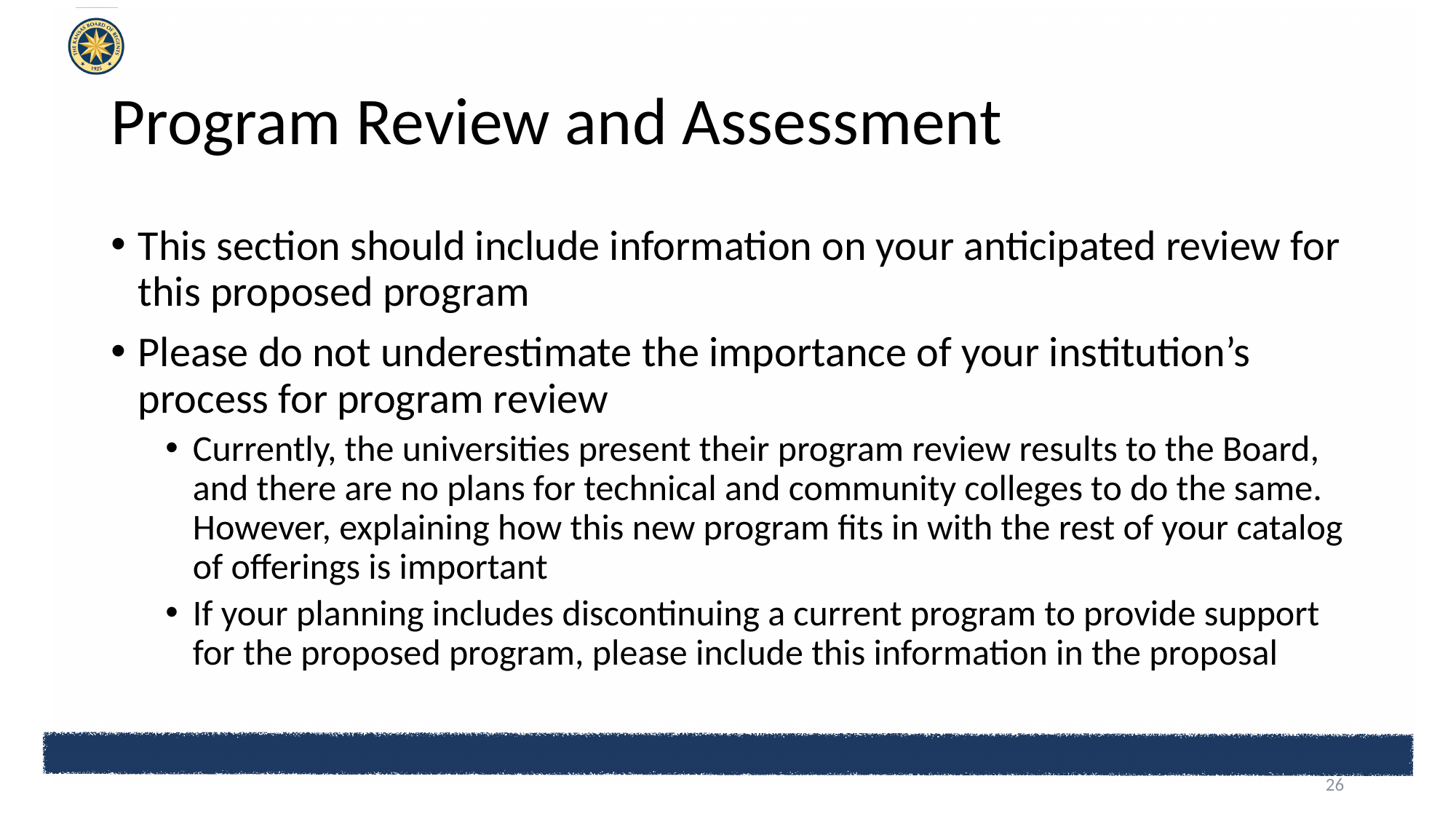

# Program Review and Assessment
This section should include information on your anticipated review for this proposed program
Please do not underestimate the importance of your institution’s process for program review
Currently, the universities present their program review results to the Board, and there are no plans for technical and community colleges to do the same. However, explaining how this new program fits in with the rest of your catalog of offerings is important
If your planning includes discontinuing a current program to provide support for the proposed program, please include this information in the proposal
26